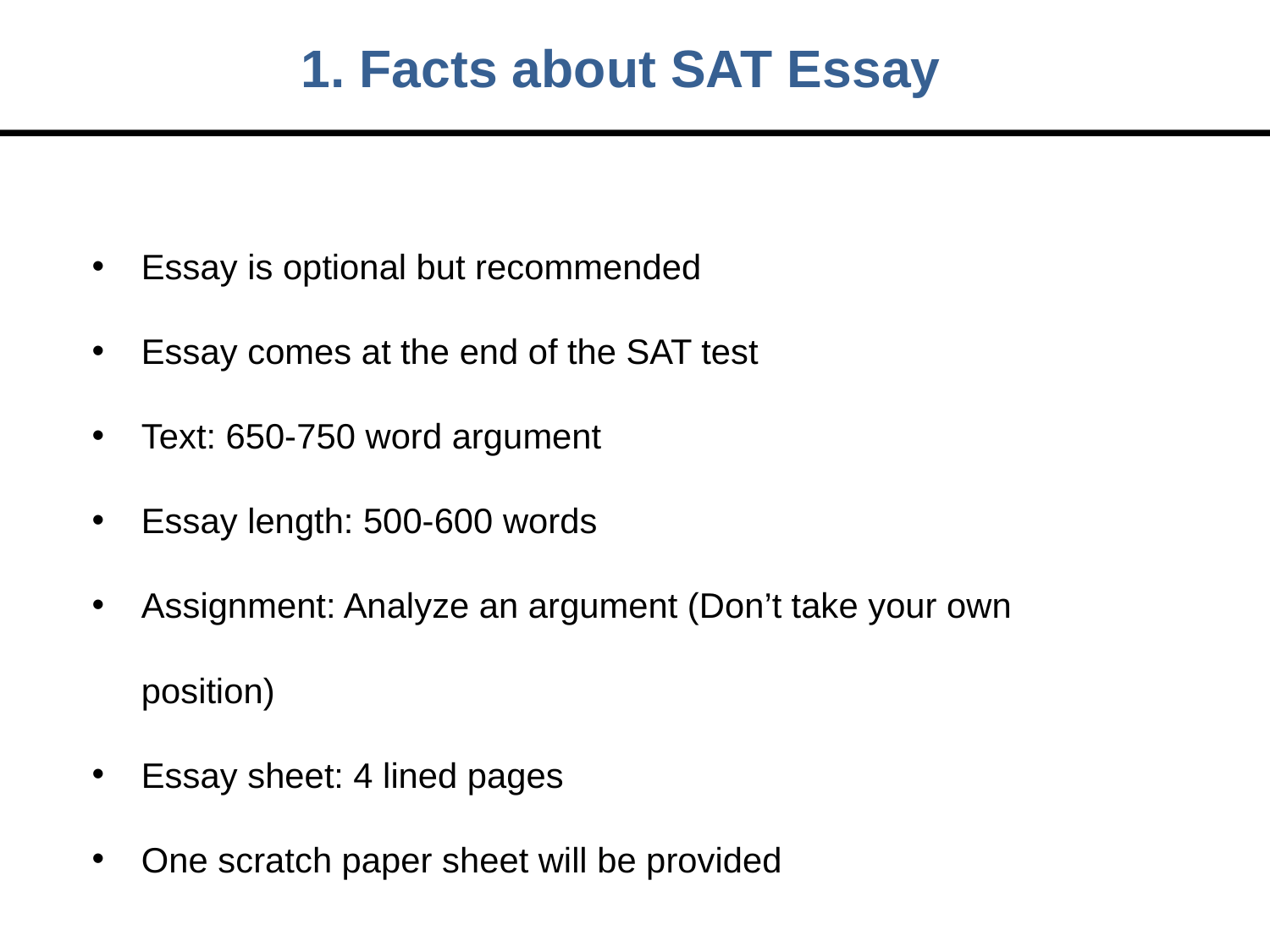

1. Facts about SAT Essay

Essay is optional but recommended
Essay comes at the end of the SAT test
Text: 650-750 word argument
Essay length: 500-600 words
Assignment: Analyze an argument (Don’t take your own position)
Essay sheet: 4 lined pages
One scratch paper sheet will be provided